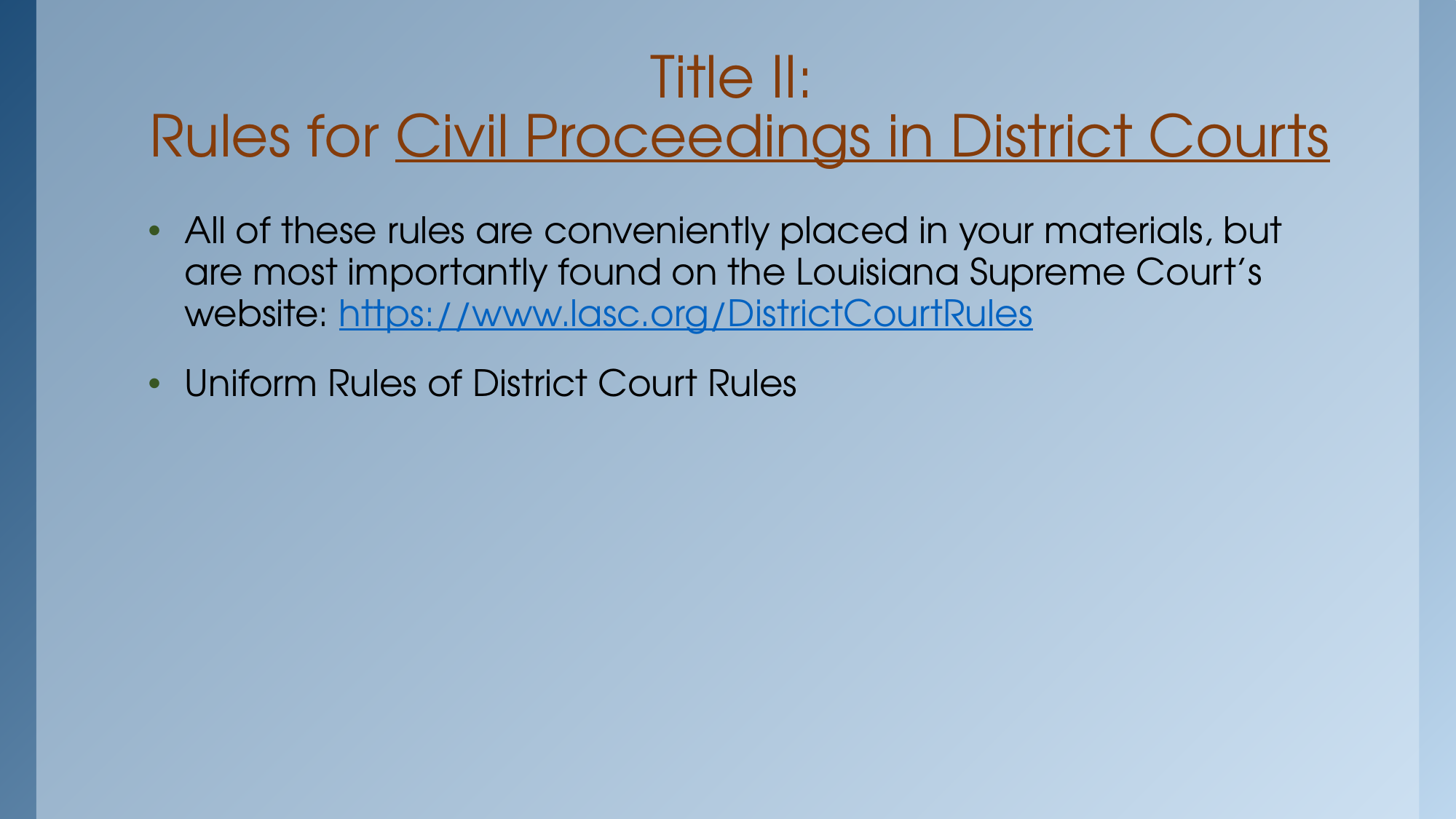

# Title II: Rules for Civil Proceedings in District Courts
All of these rules are conveniently placed in your materials, but are most importantly found on the Louisiana Supreme Court’s website: https://www.lasc.org/DistrictCourtRules
Uniform Rules of District Court Rules